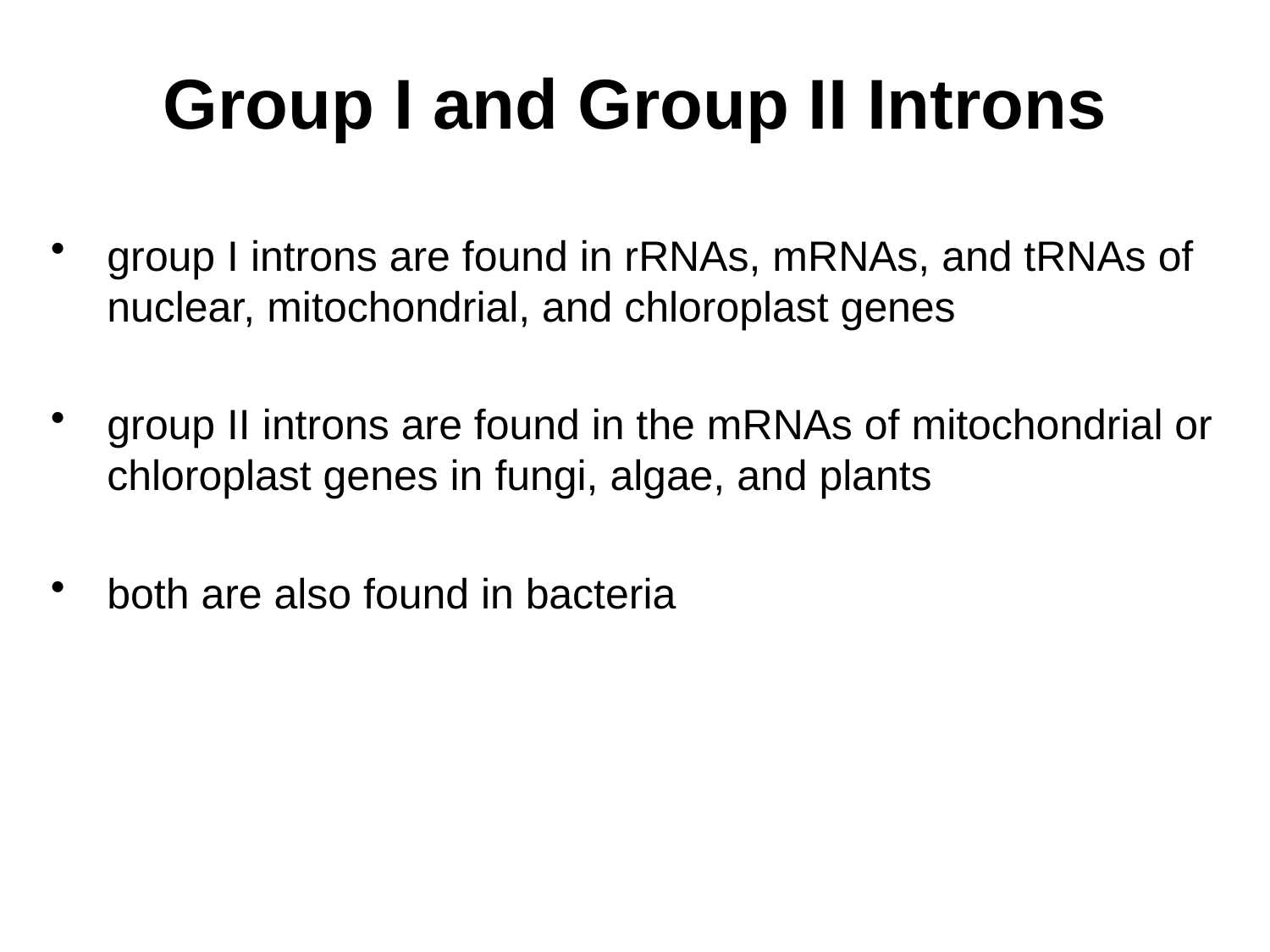

# Group I and Group II Introns
group I introns are found in rRNAs, mRNAs, and tRNAs of nuclear, mitochondrial, and chloroplast genes

group II introns are found in the mRNAs of mitochondrial or chloroplast genes in fungi, algae, and plants

both are also found in bacteria